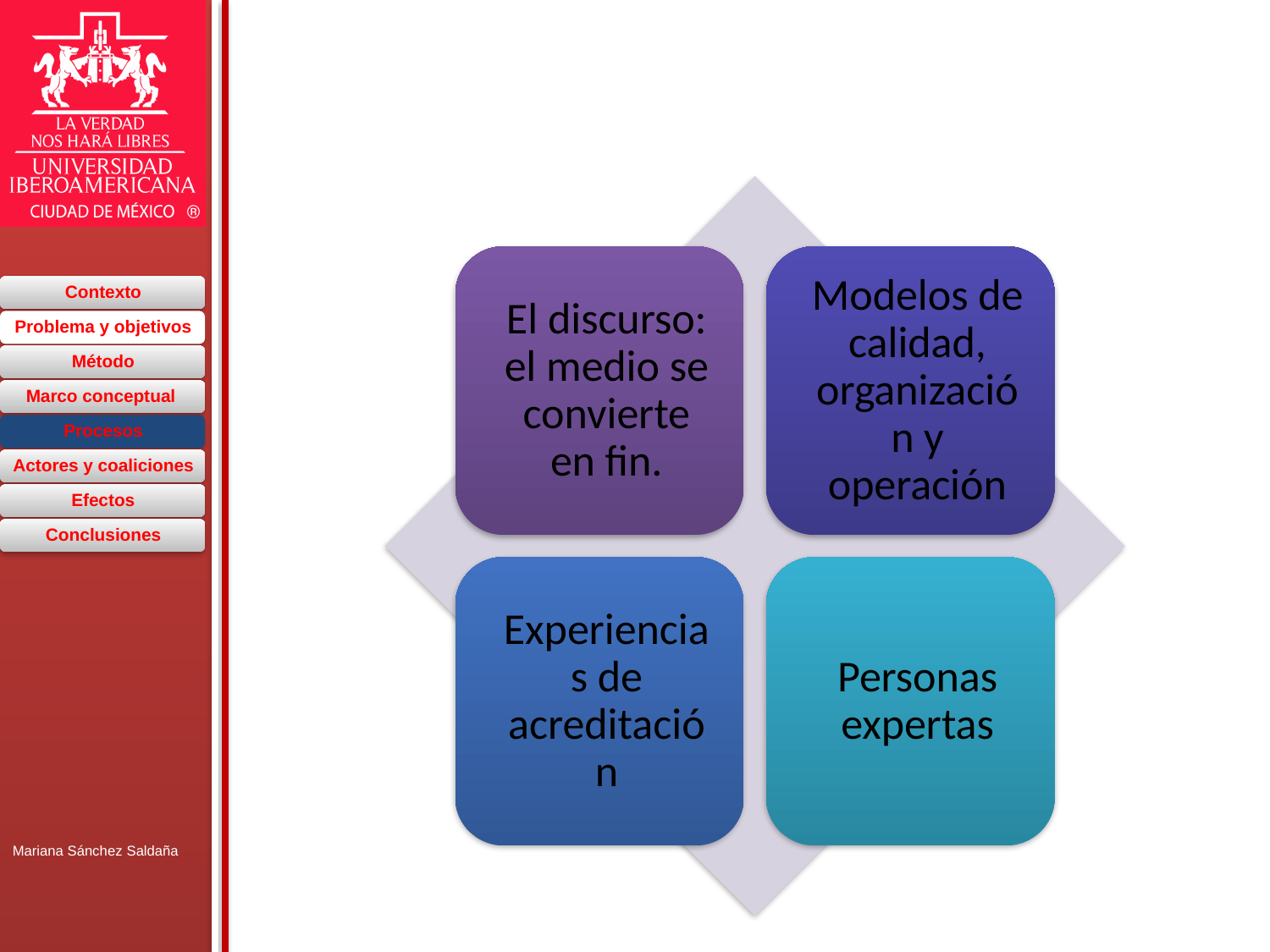

# Contenido de la transferencia
El discurso: el medio se convierte en fin.
Modelos de calidad, organización y operación
Experiencias de acreditación
Personas expertas
Contexto
Problema y objetivos
Método
Marco conceptual
Procesos
Actores y coaliciones
Efectos
Conclusiones